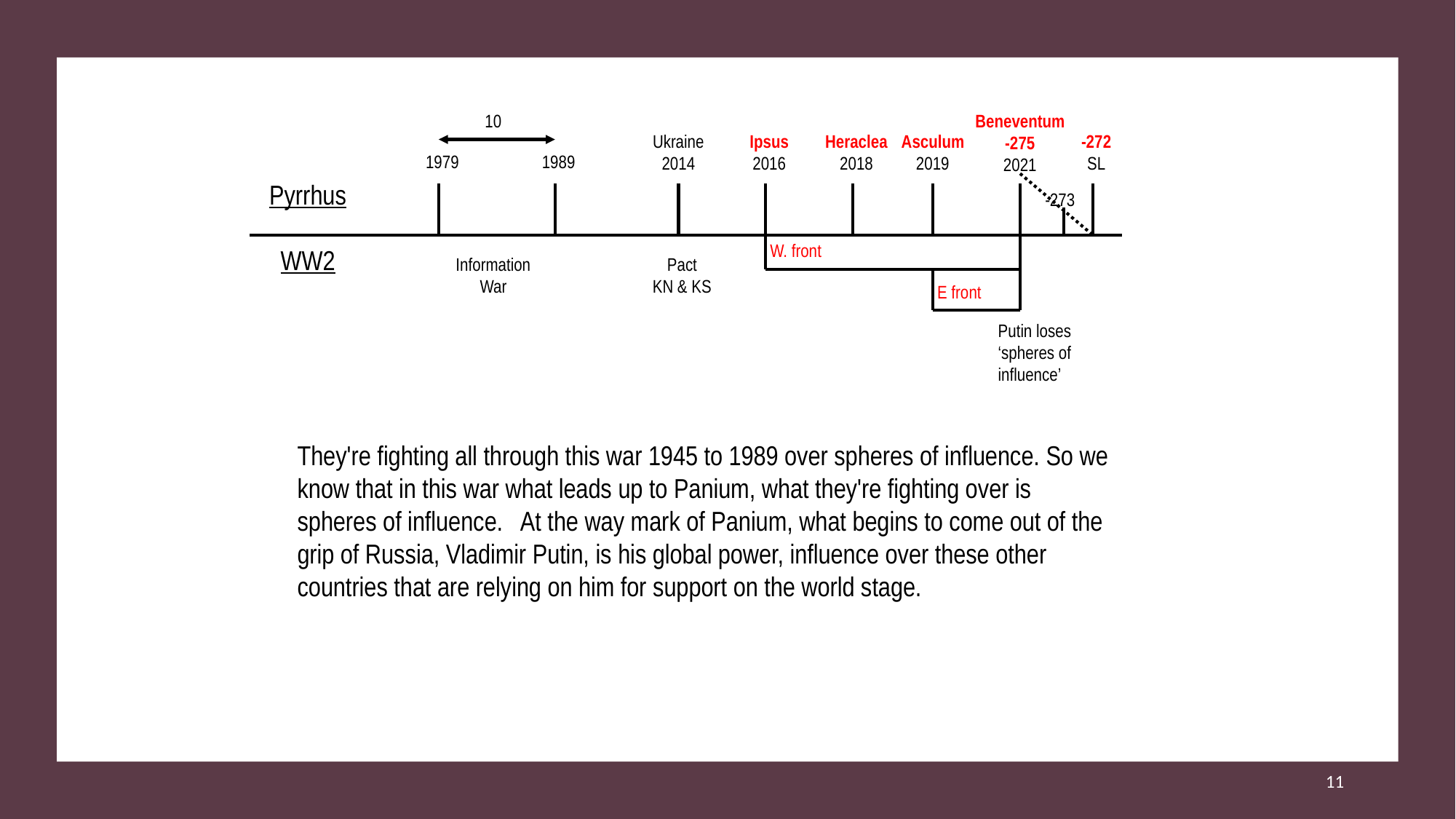

10
Beneventum
-275
2021

Ukraine
2014
Ipsus
2016
Heraclea
2018
Asculum
2019
-272
SL

1979
1989
Pyrrhus

WW2

-273

W. front

Information War
Pact
KN & KS

E front

Putin loses ‘spheres of influence’
They're fighting all through this war 1945 to 1989 over spheres of influence. So we know that in this war what leads up to Panium, what they're fighting over is spheres of influence.   At the way mark of Panium, what begins to come out of the grip of Russia, Vladimir Putin, is his global power, influence over these other countries that are relying on him for support on the world stage.

11